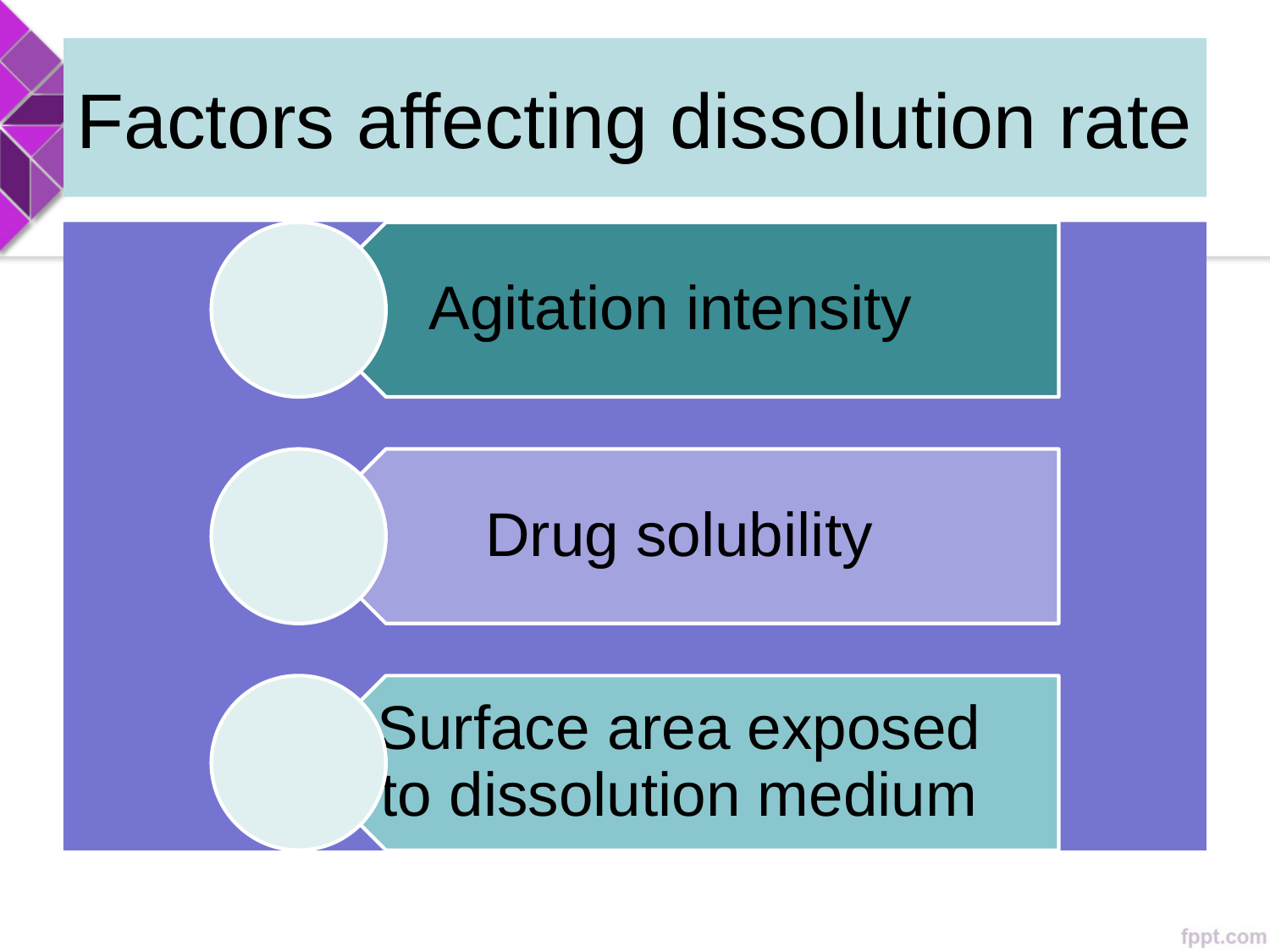

# Factors affecting dissolution rate
Agitation intensity
Drug solubility
Surface area exposed to dissolution medium